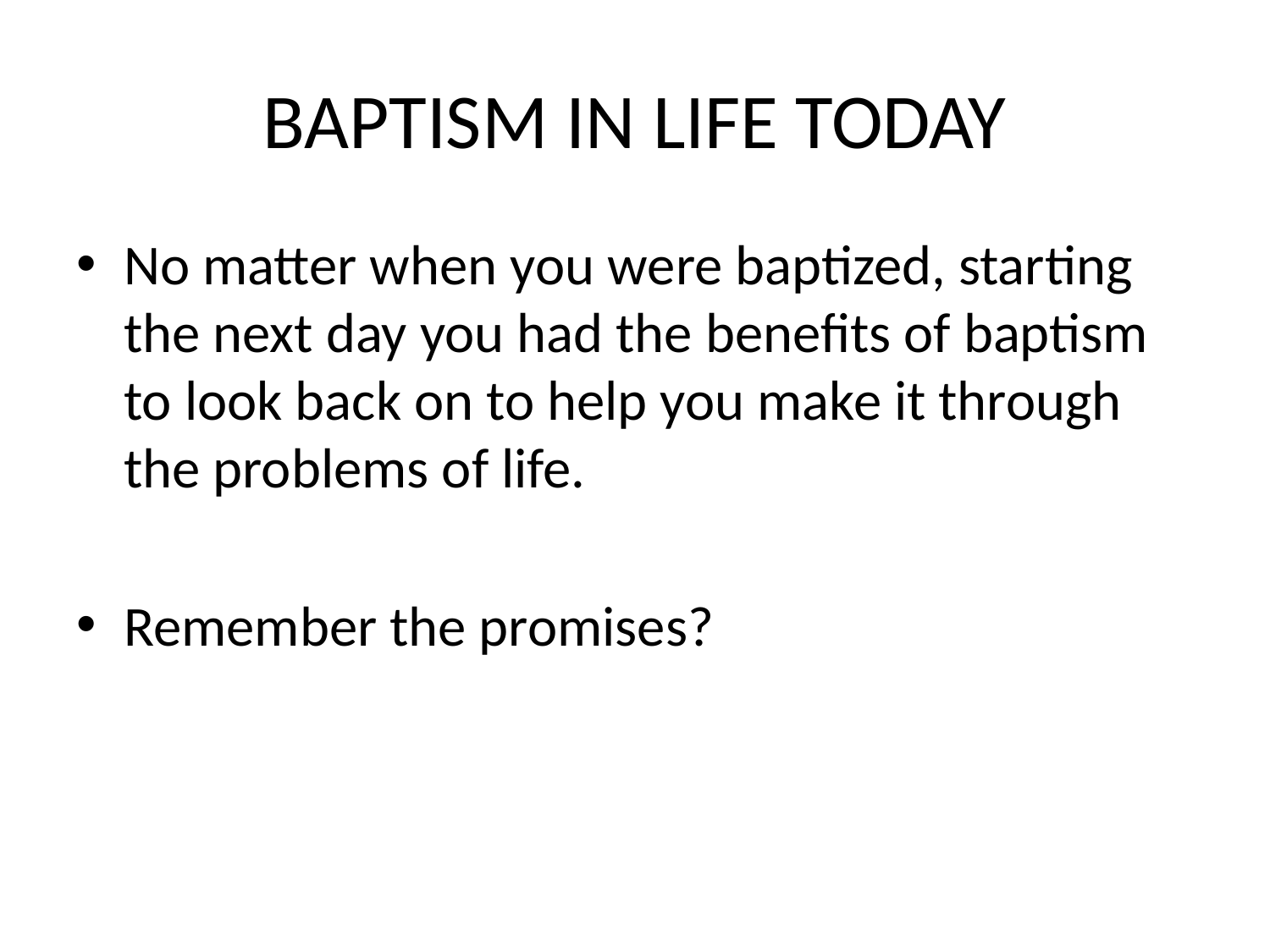

# BAPTISM IN LIFE TODAY
No matter when you were baptized, starting the next day you had the benefits of baptism to look back on to help you make it through the problems of life.

Remember the promises?